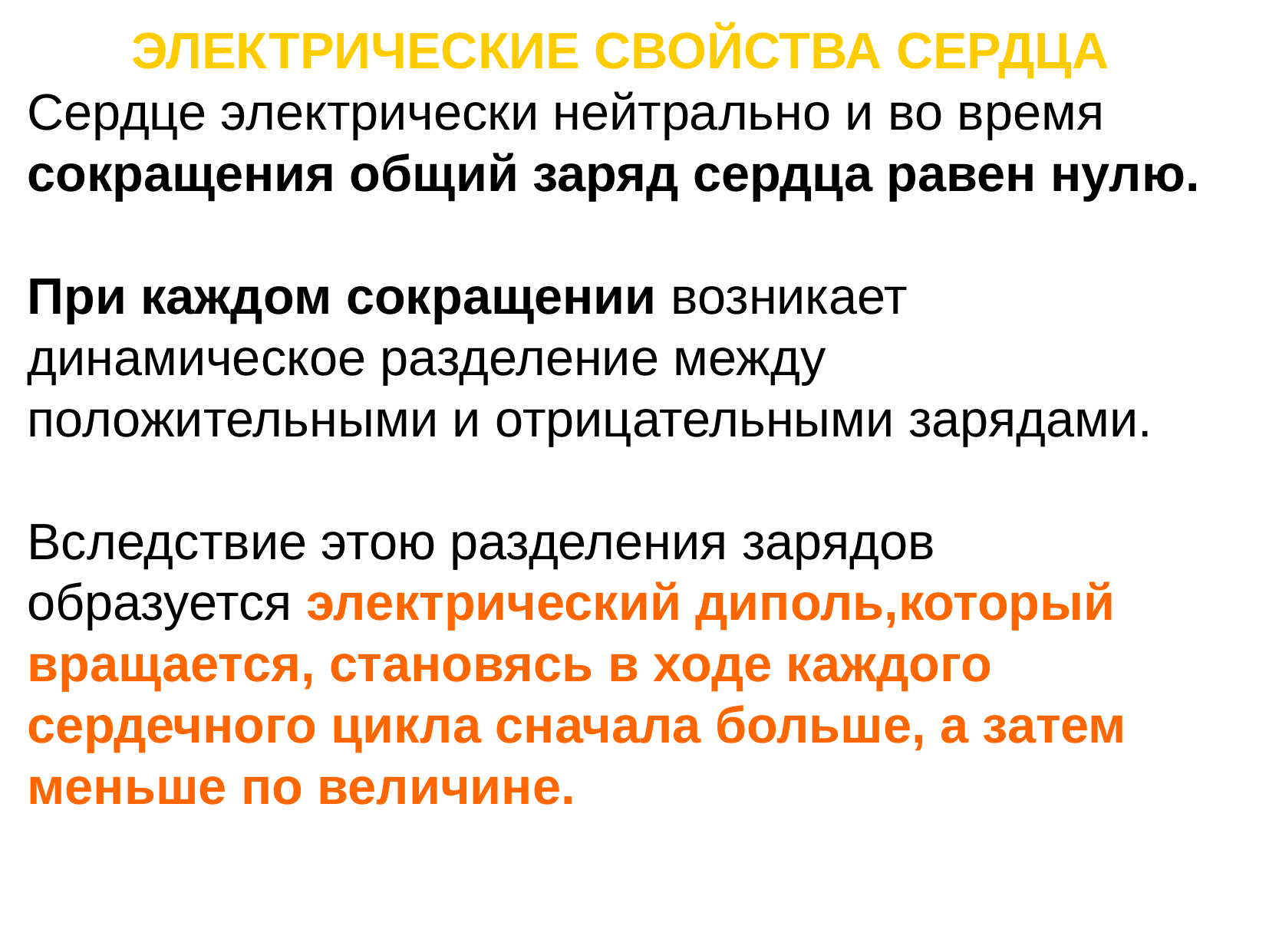

ЭЛЕКТРИЧЕСКИЕ СВОЙСТВА СЕРДЦА
Сердце электрически нейтрально и во время сокращения общий заряд сердца равен нулю.

При каждом сокращении возникает динамическое разделение между положительными и отрицательными зарядами.

Вследствие этою разделения зарядов образуется электрический диполь,который вращается, становясь в ходе каждого сердечного цикла сначала больше, а затем меньше по величине.